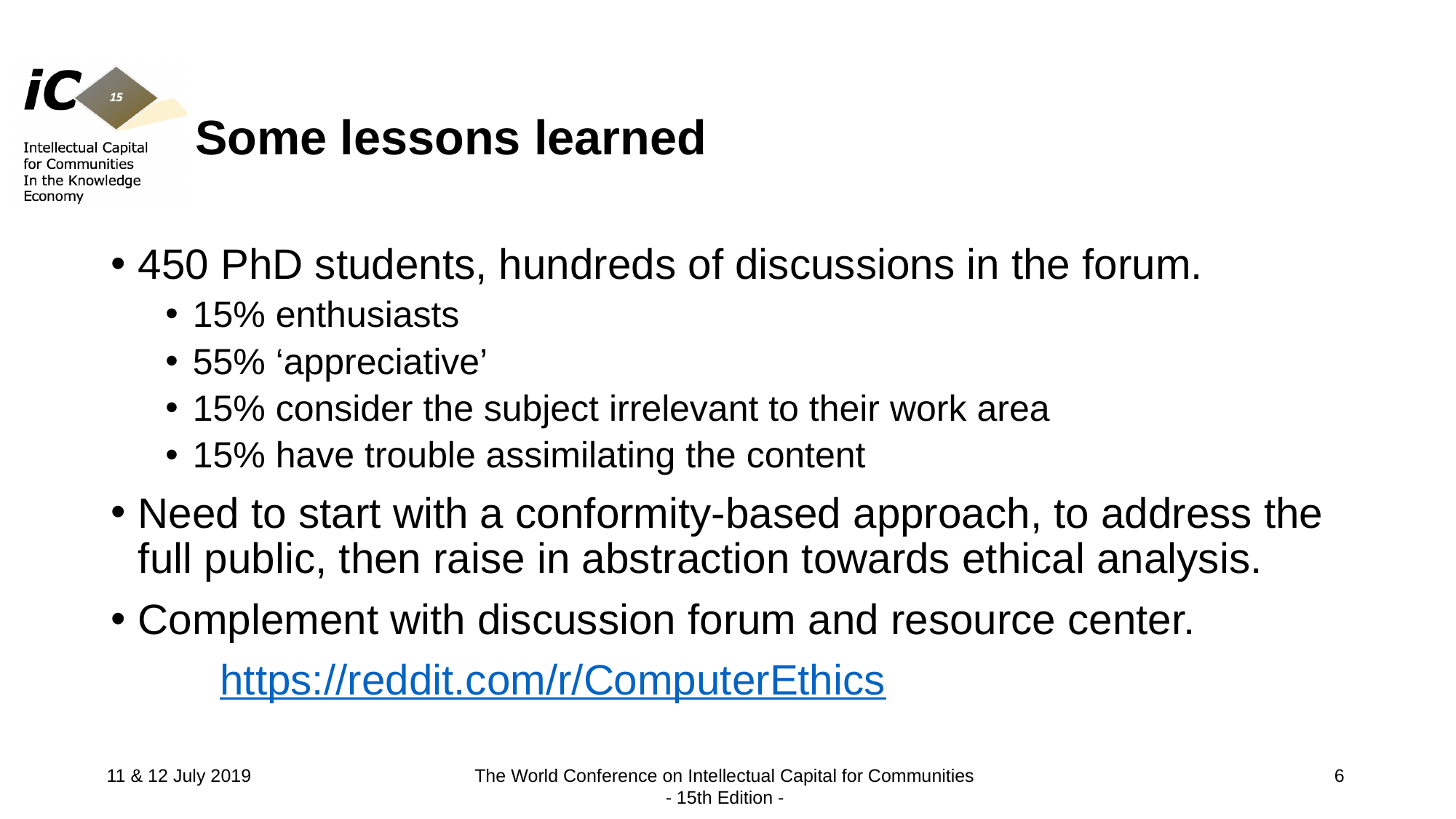

# Some lessons learned
450 PhD students, hundreds of discussions in the forum.
15% enthusiasts
55% ‘appreciative’
15% consider the subject irrelevant to their work area
15% have trouble assimilating the content
Need to start with a conformity-based approach, to address the full public, then raise in abstraction towards ethical analysis.
Complement with discussion forum and resource center.
	https://reddit.com/r/ComputerEthics

6